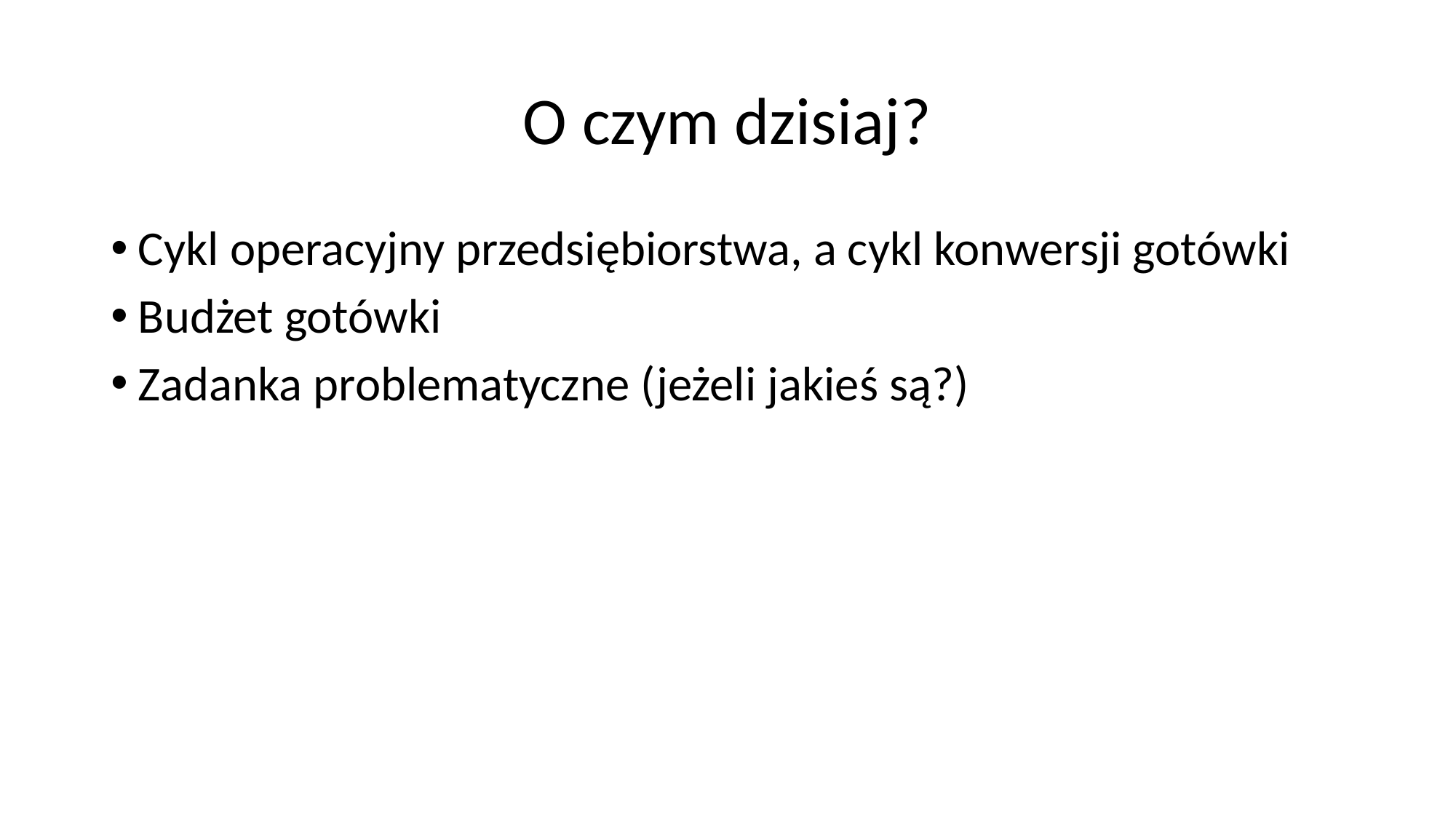

# O czym dzisiaj?
Cykl operacyjny przedsiębiorstwa, a cykl konwersji gotówki
Budżet gotówki
Zadanka problematyczne (jeżeli jakieś są?)